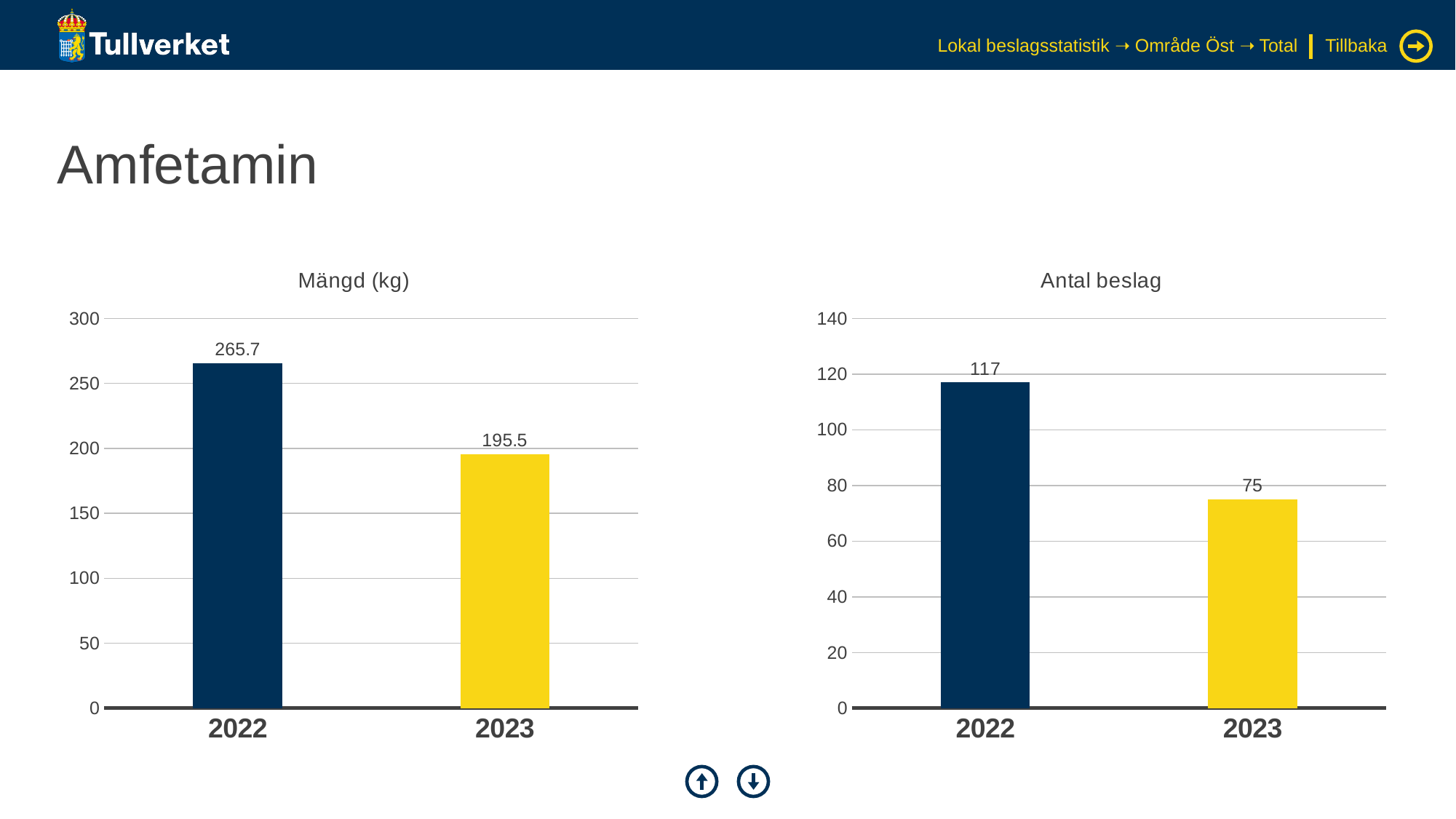

Lokal beslagsstatistik ➝ Område Öst ➝ Total
Tillbaka
# Amfetamin

### Chart: Mängd (kg)

| Category | Serie 1 |
|---|---|
| 2022 | 265.7 |
| 2023 | 195.4541 |

### Chart: Antal beslag

| Category | Serie 1 |
|---|---|
| 2022 | 117.0 |
| 2023 | 75.0 |